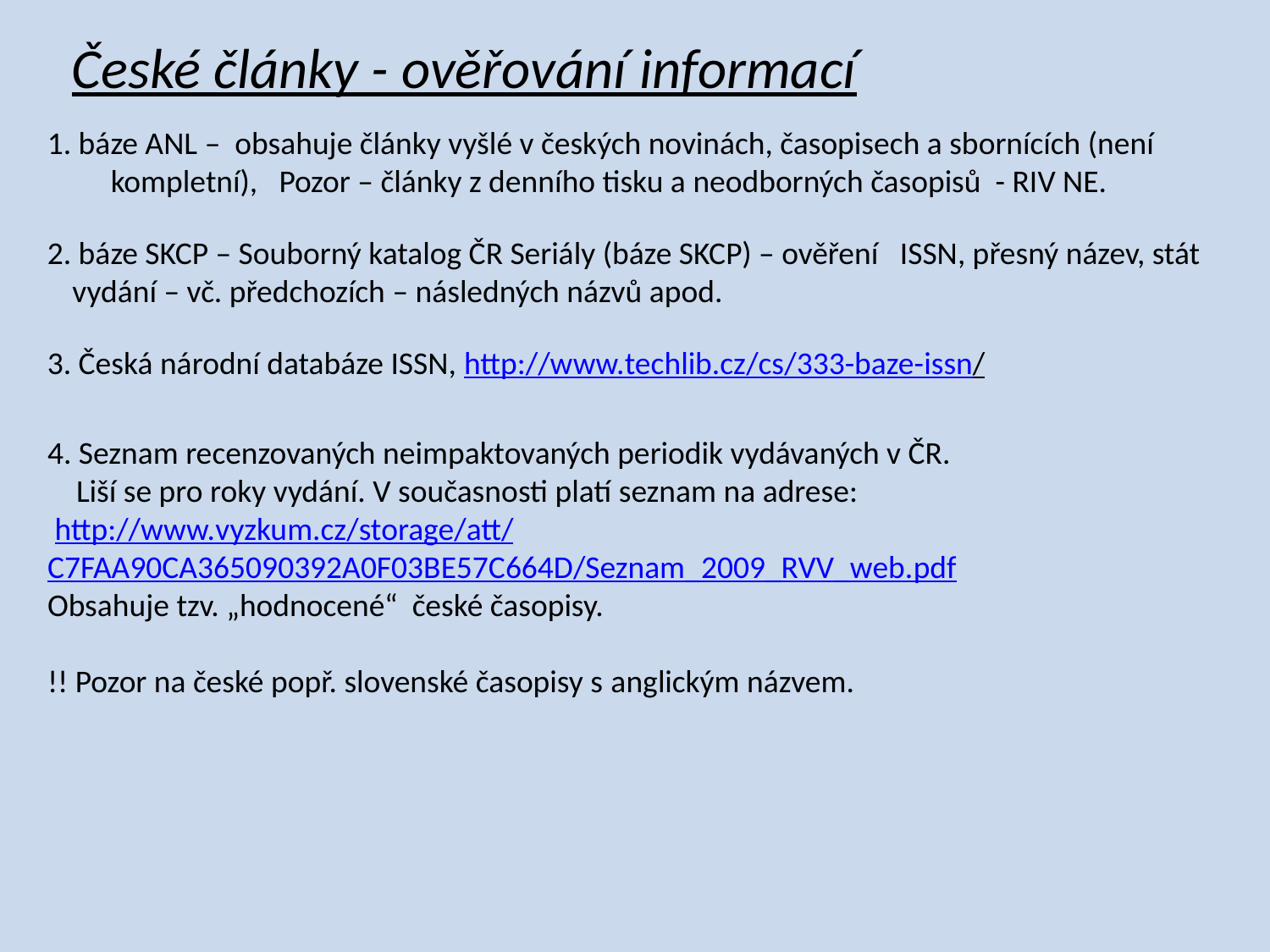

České články - ověřování informací
1. báze ANL –  obsahuje články vyšlé v českých novinách, časopisech a sbornících (není kompletní),   Pozor – články z denního tisku a neodborných časopisů  - RIV NE.

2. báze SKCP – Souborný katalog ČR Seriály (báze SKCP) – ověření   ISSN, přesný název, stát vydání – vč. předchozích – následných názvů apod.

3. Česká národní databáze ISSN, http://www.techlib.cz/cs/333-baze-issn/
4. Seznam recenzovaných neimpaktovaných periodik vydávaných v ČR.
    Liší se pro roky vydání. V současnosti platí seznam na adrese:
 http://www.vyzkum.cz/storage/att/
C7FAA90CA365090392A0F03BE57C664D/Seznam_2009_RVV_web.pdf
Obsahuje tzv. „hodnocené“  české časopisy.

!! Pozor na české popř. slovenské časopisy s anglickým názvem.